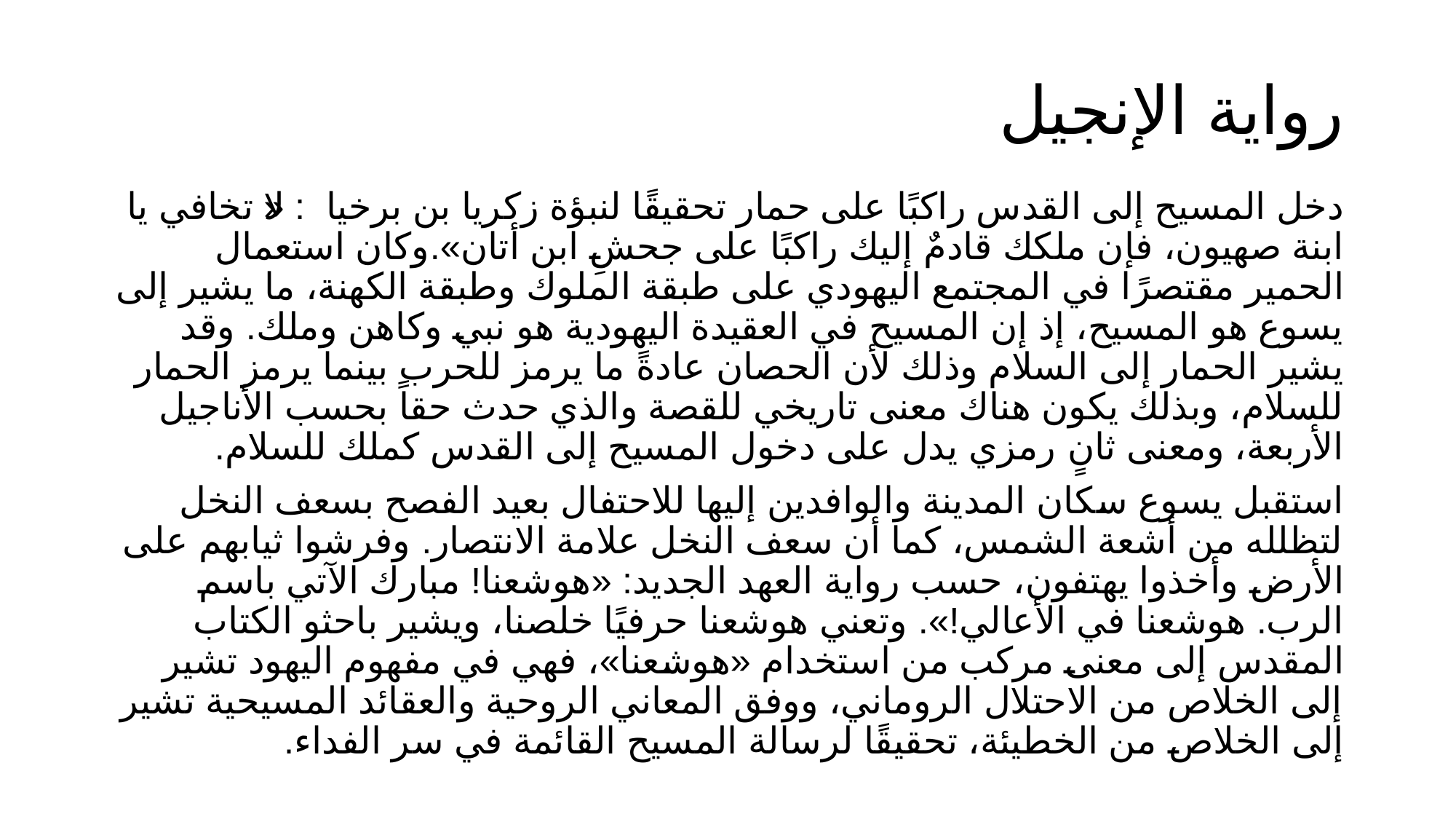

# رواية الإنجيل
دخل المسيح إلى القدس راكبًا على حمار تحقيقًا لنبؤة زكريا بن برخيا: «لا تخافي يا ابنة صهيون، فإن ملكك قادمٌ إليك راكبًا على جحشِ ابن أتان».وكان استعمال الحمير مقتصرًا في المجتمع اليهودي على طبقة الملوك وطبقة الكهنة، ما يشير إلى يسوع هو المسيح، إذ إن المسيح في العقيدة اليهودية هو نبي وكاهن وملك. وقد يشير الحمار إلى السلام وذلك لأن الحصان عادةً ما يرمز للحرب بينما يرمز الحمار للسلام، وبذلك يكون هناك معنى تاريخي للقصة والذي حدث حقاً بحسب الأناجيل الأربعة، ومعنى ثانٍ رمزي يدل على دخول المسيح إلى القدس كملك للسلام.
استقبل يسوع سكان المدينة والوافدين إليها للاحتفال بعيد الفصح بسعف النخل لتظلله من أشعة الشمس، كما أن سعف النخل علامة الانتصار. وفرشوا ثيابهم على الأرض وأخذوا يهتفون، حسب رواية العهد الجديد: «هوشعنا! مبارك الآتي باسم الرب. هوشعنا في الأعالي!». وتعني هوشعنا حرفيًا خلصنا، ويشير باحثو الكتاب المقدس إلى معنى مركب من استخدام «هوشعنا»، فهي في مفهوم اليهود تشير إلى الخلاص من الاحتلال الروماني، ووفق المعاني الروحية والعقائد المسيحية تشير إلى الخلاص من الخطيئة، تحقيقًا لرسالة المسيح القائمة في سر الفداء.